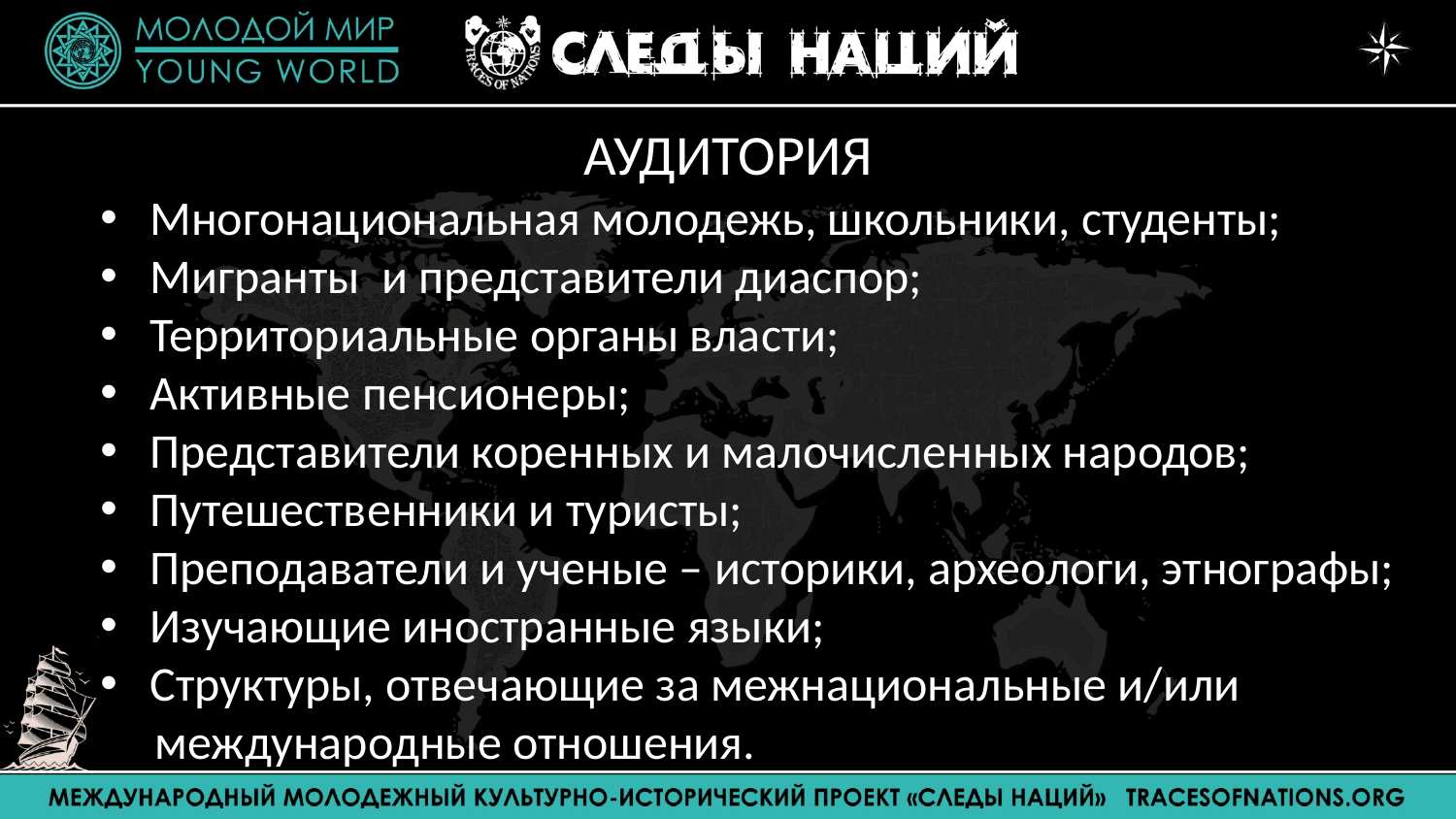

АУДИТОРИЯ
   Многонациональная молодежь, школьники, студенты;
   Мигранты  и представители диаспор;
   Территориальные органы власти;
   Активные пенсионеры;
   Представители коренных и малочисленных народов;
   Путешественники и туристы;
   Преподаватели и ученые – историки, археологи, этнографы;
   Изучающие иностранные языки;
   Структуры, отвечающие за межнациональные и/или
     международные отношения.